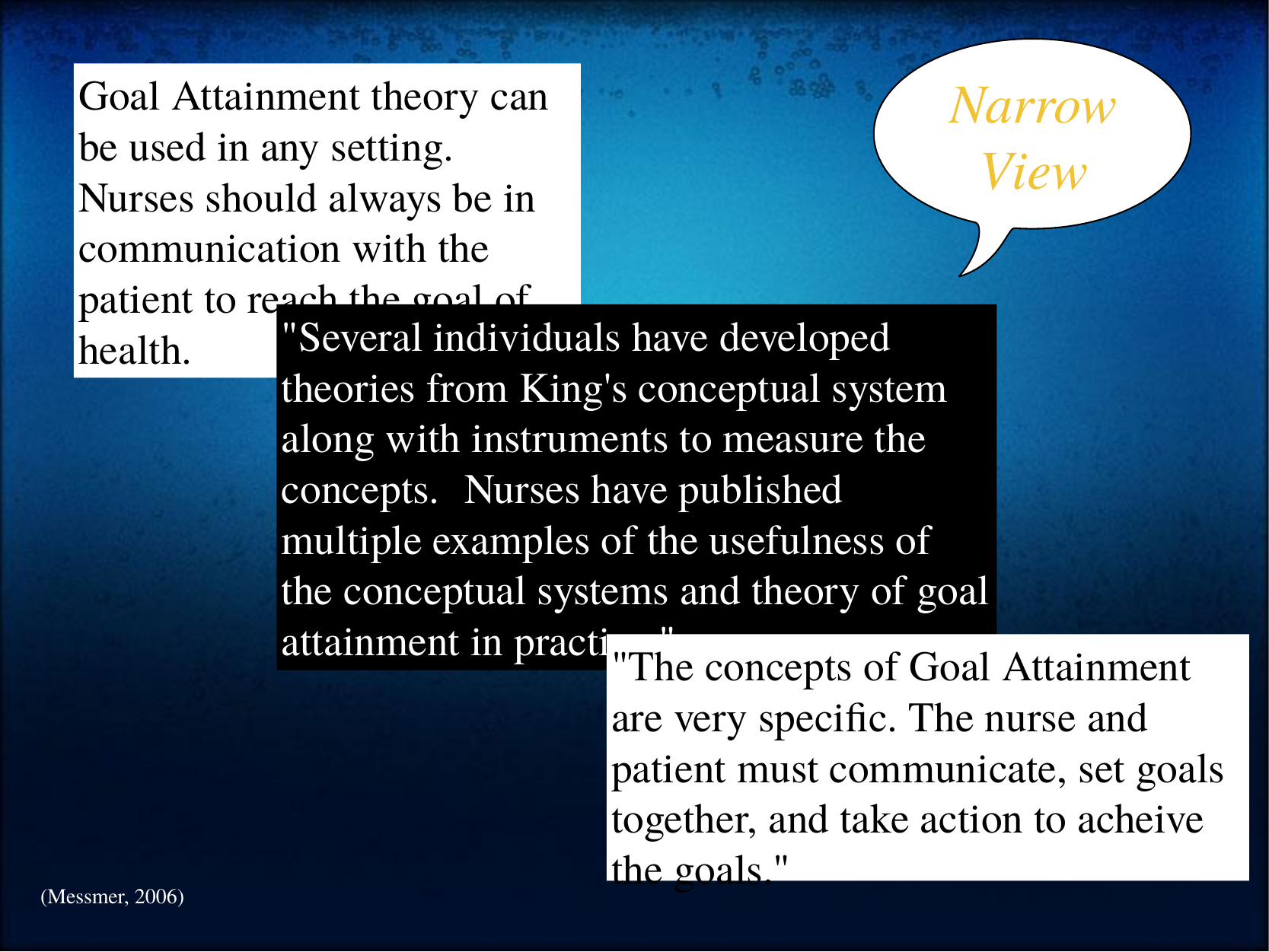

Goal Attainment theory can be used in any setting.  Nurses should always be in communication with the patient to reach the goal of health.

Narrow View
"Several individuals have developed theories from King's conceptual system along with instruments to measure the concepts.  Nurses have published multiple examples of the usefulness of the conceptual systems and theory of goal attainment in practice."
"The concepts of Goal Attainment are very specific. The nurse and patient must communicate, set goals together, and take action to acheive the goals."
(Messmer, 2006)